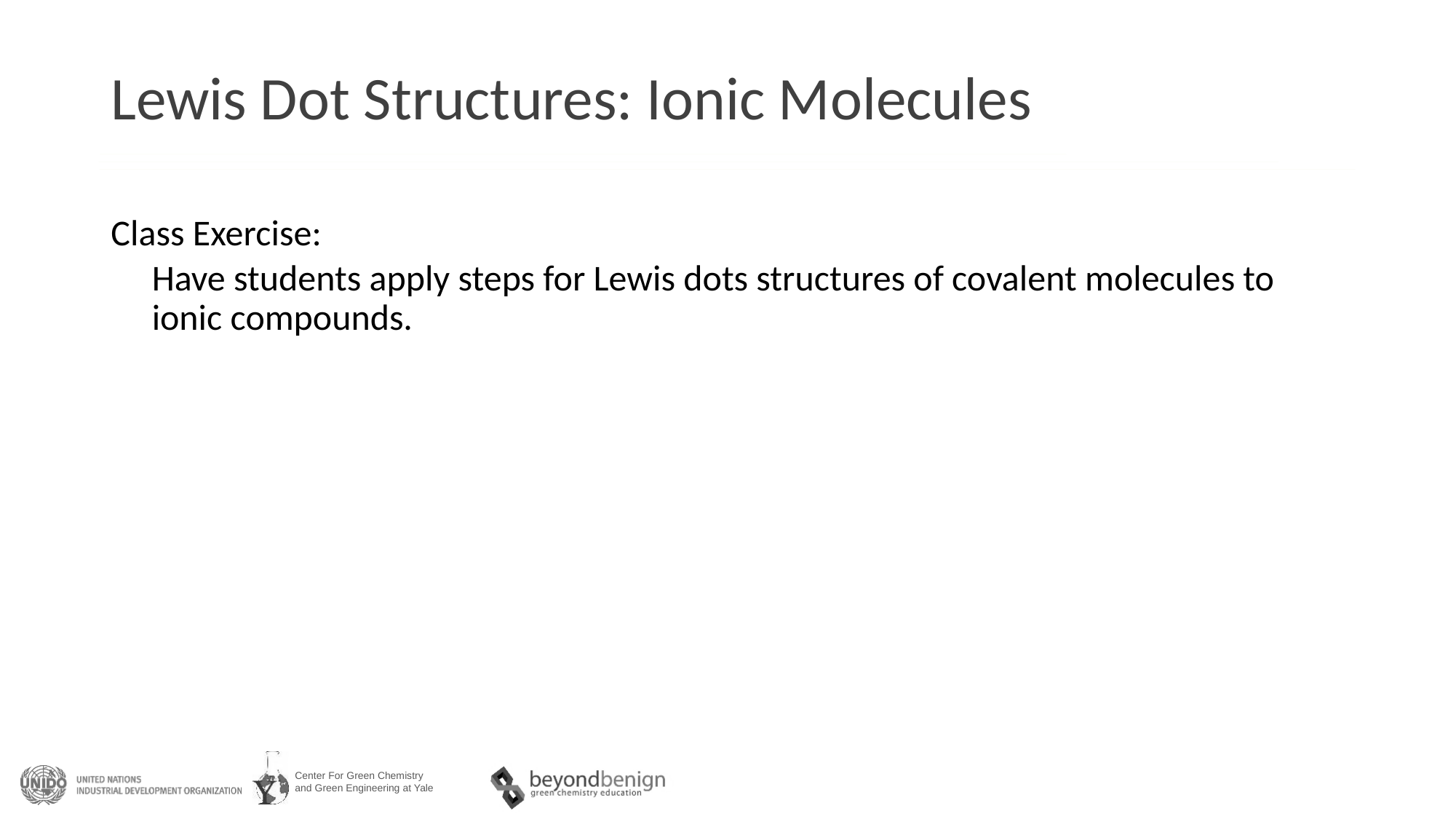

# Lewis Dot Structures: Ionic Molecules
Class Exercise:
Have students apply steps for Lewis dots structures of covalent molecules to ionic compounds.